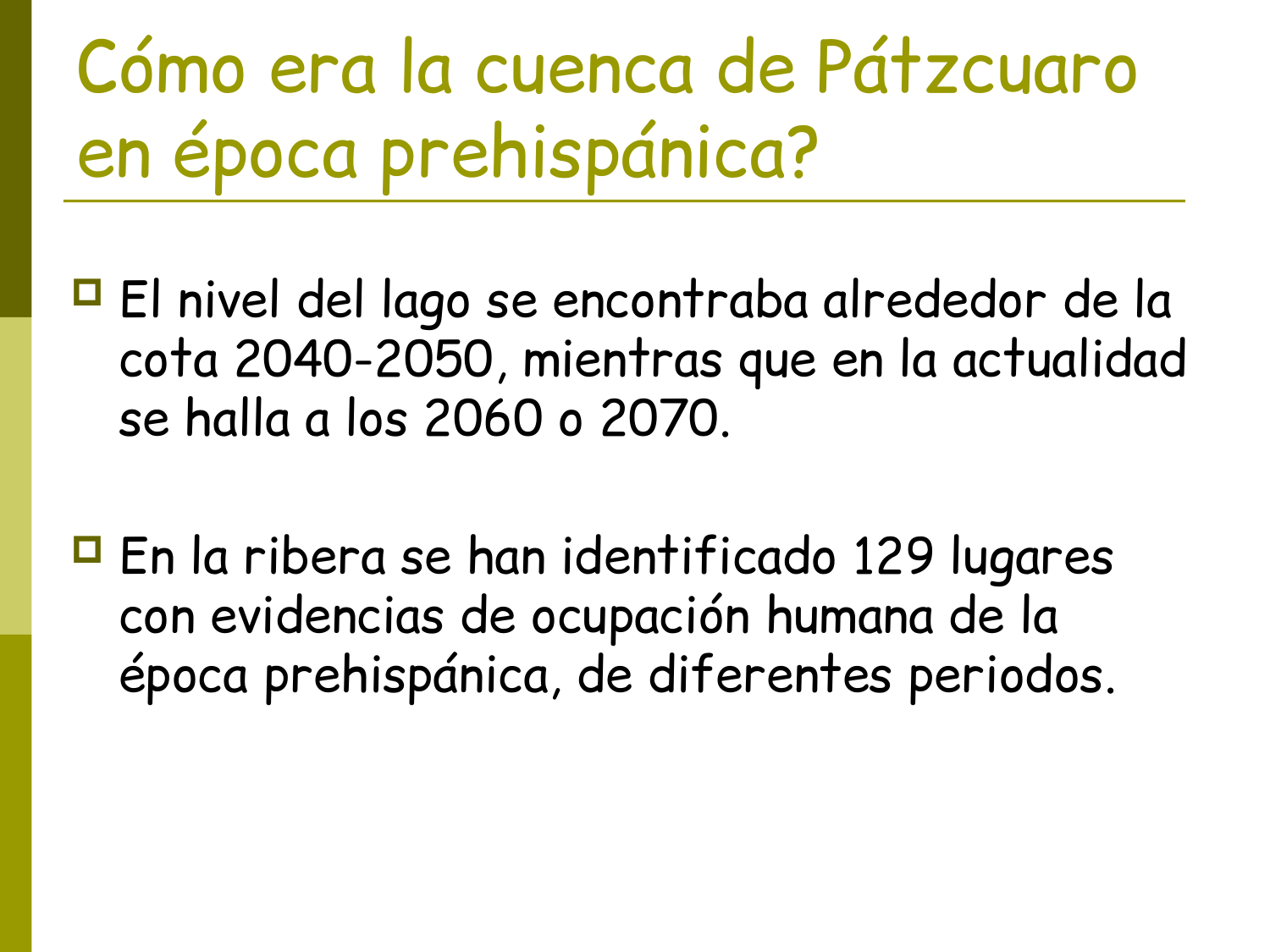

# Cómo era la cuenca de Pátzcuaro en época prehispánica?
El nivel del lago se encontraba alrededor de la cota 2040-2050, mientras que en la actualidad se halla a los 2060 o 2070.

En la ribera se han identificado 129 lugares con evidencias de ocupación humana de la época prehispánica, de diferentes periodos.